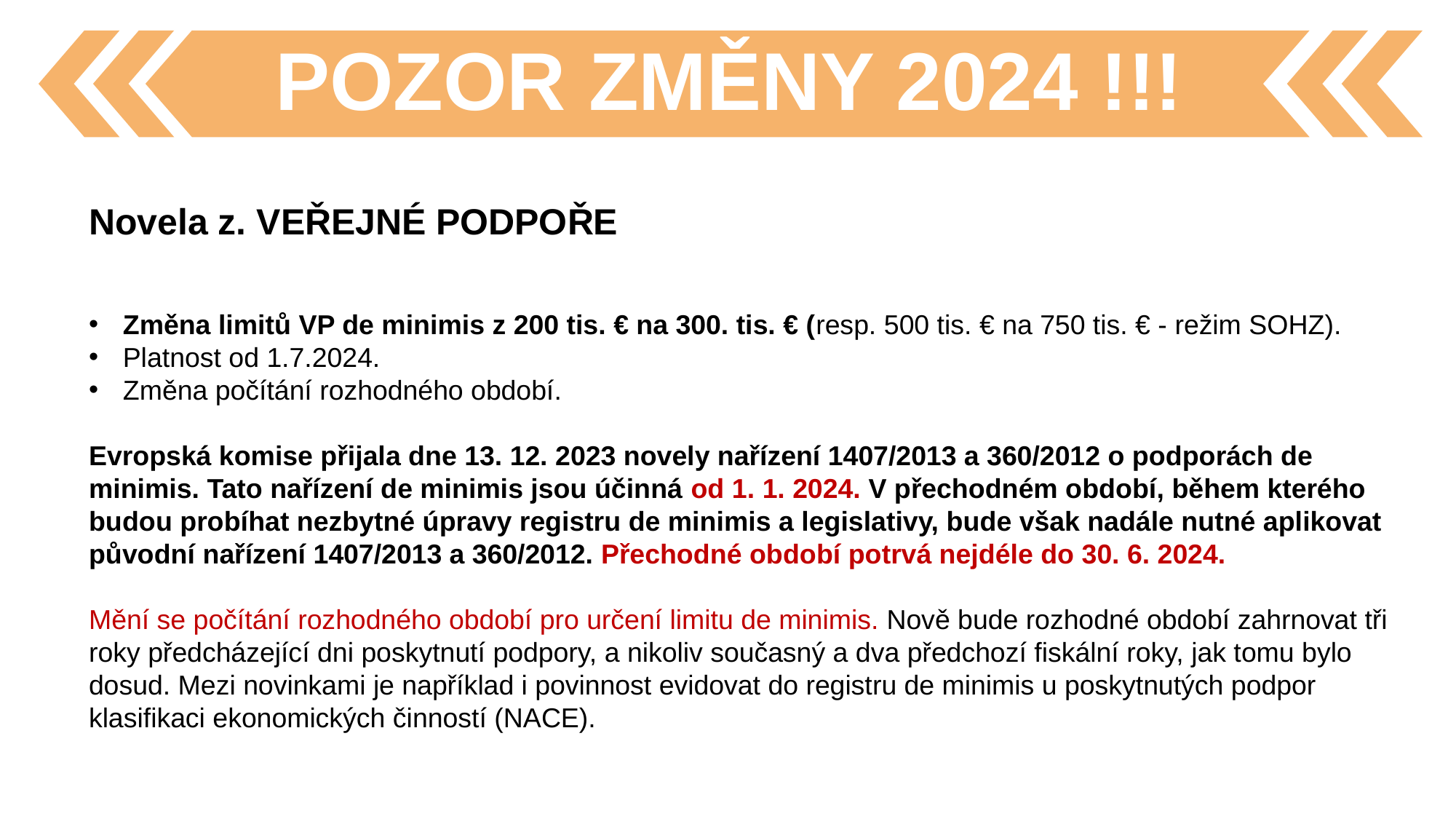

POZOR ZMĚNY 2024 !!!
Novela z. VEŘEJNÉ PODPOŘE

Změna limitů VP de minimis z 200 tis. € na 300. tis. € (resp. 500 tis. € na 750 tis. € - režim SOHZ).
Platnost od 1.7.2024.
Změna počítání rozhodného období.

Evropská komise přijala dne 13. 12. 2023 novely nařízení 1407/2013 a 360/2012 o podporách de minimis. Tato nařízení de minimis jsou účinná od 1. 1. 2024. V přechodném období, během kterého budou probíhat nezbytné úpravy registru de minimis a legislativy, bude však nadále nutné aplikovat původní nařízení 1407/2013 a 360/2012. Přechodné období potrvá nejdéle do 30. 6. 2024.

Mění se počítání rozhodného období pro určení limitu de minimis. Nově bude rozhodné období zahrnovat tři roky předcházející dni poskytnutí podpory, a nikoliv současný a dva předchozí fiskální roky, jak tomu bylo dosud. Mezi novinkami je například i povinnost evidovat do registru de minimis u poskytnutých podpor klasifikaci ekonomických činností (NACE).